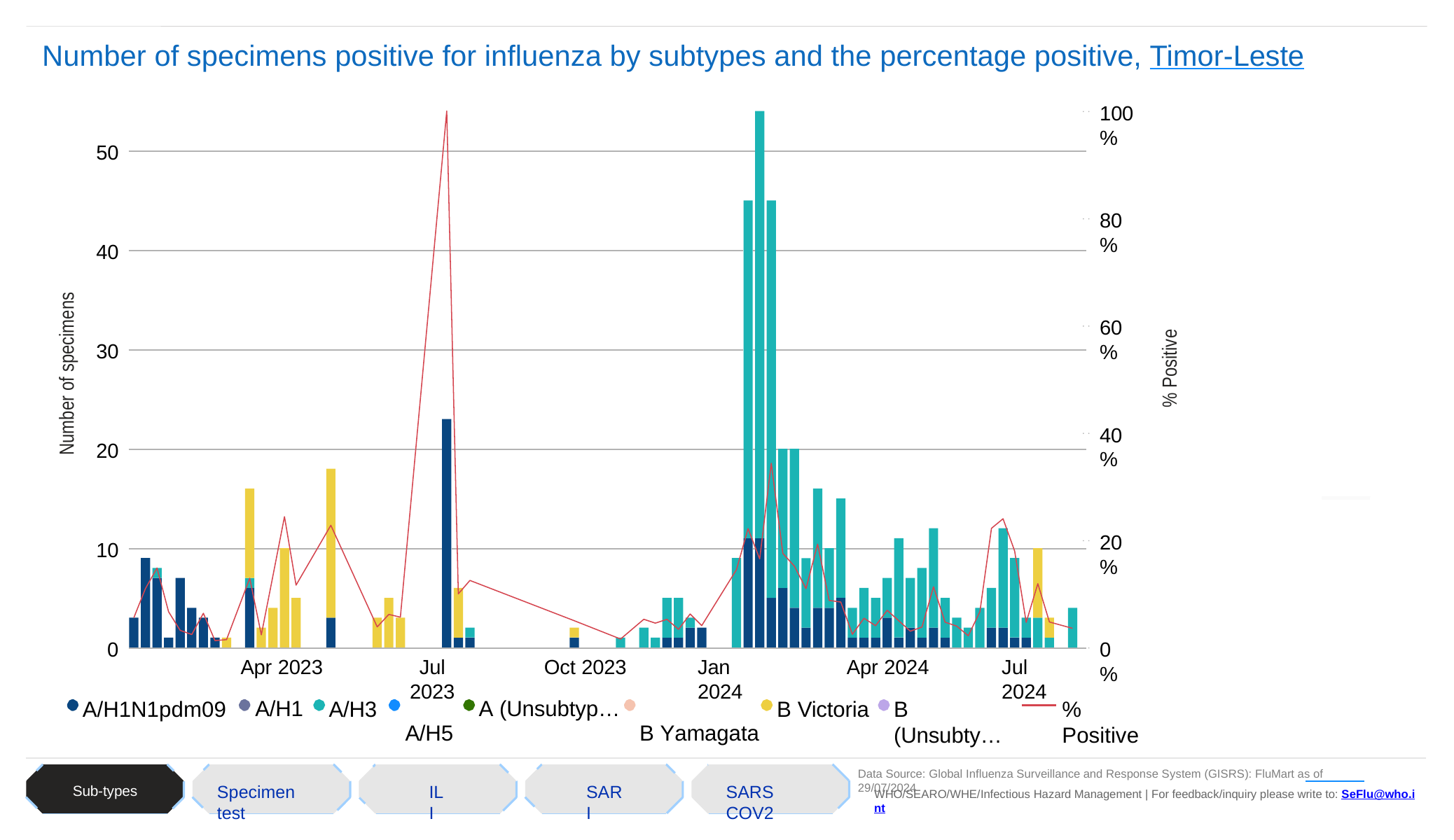

Power BI Desktop

Number of specimens positive for influenza by subtypes and the percentage positive, Timor-Leste
100%

50

80%

40

Number of specimens
60%
% Positive

30

40%

20

20%
10

0
0%

Apr 2023
A/H1
Jul 2023
A/H5
Oct 2023
A (Unsubtyp…
Jan 2024
B Yamagata
Apr 2024
Jul 2024
A/H1N1pdm09
A/H3
B Victoria
B (Unsubty…
% Positive

Data Source: Global Influenza Surveillance and Response System (GISRS): FluMart as of 29/07/2024

Specimen test
ILI
SARI
SARS COV2

Sub-types
WHO/SEARO/WHE/Infectious Hazard Management | For feedback/inquiry please write to: SeFlu@who.int